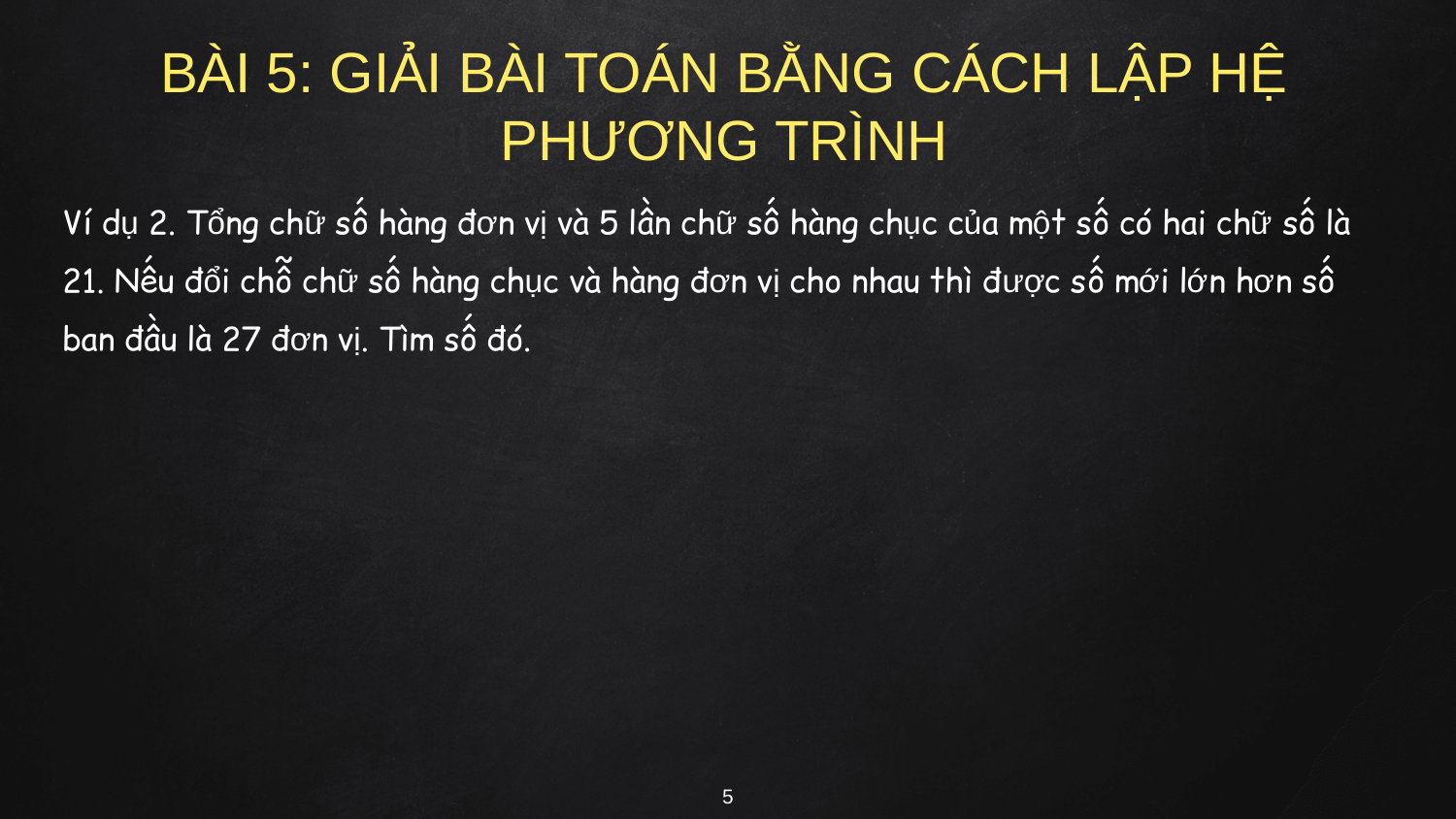

BÀI 5: GIẢI BÀI TOÁN BẰNG CÁCH LẬP HỆ PHƯƠNG TRÌNH
Ví dụ 2. Tổng chữ số hàng đơn vị và 5 lần chữ số hàng chục của một số có hai chữ số là 21. Nếu đổi chỗ chữ số hàng chục và hàng đơn vị cho nhau thì được số mới lớn hơn số ban đầu là 27 đơn vị. Tìm số đó.
5